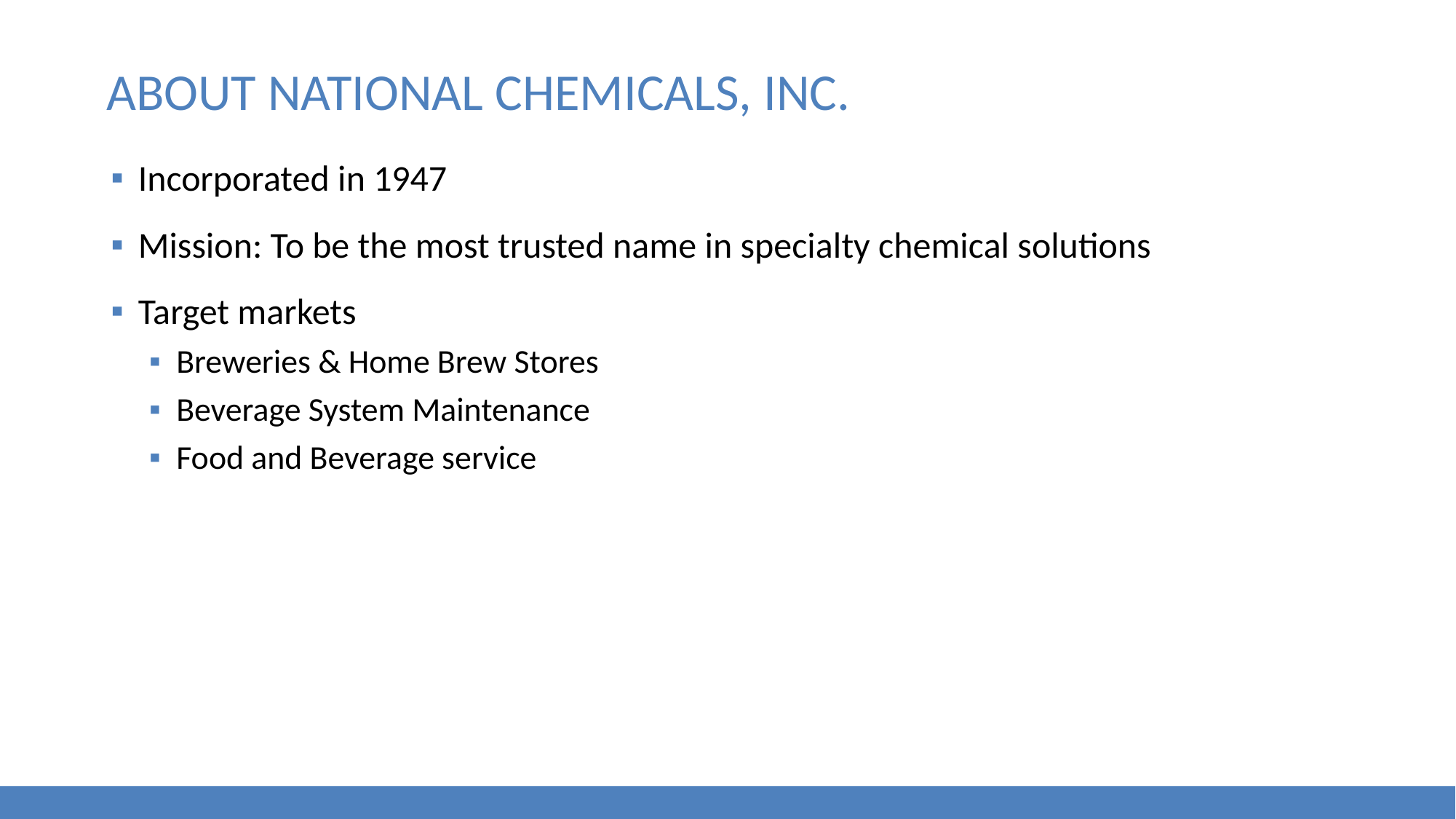

# About national chemicals, inc.
Incorporated in 1947
Mission: To be the most trusted name in specialty chemical solutions
Target markets
Breweries & Home Brew Stores
Beverage System Maintenance
Food and Beverage service